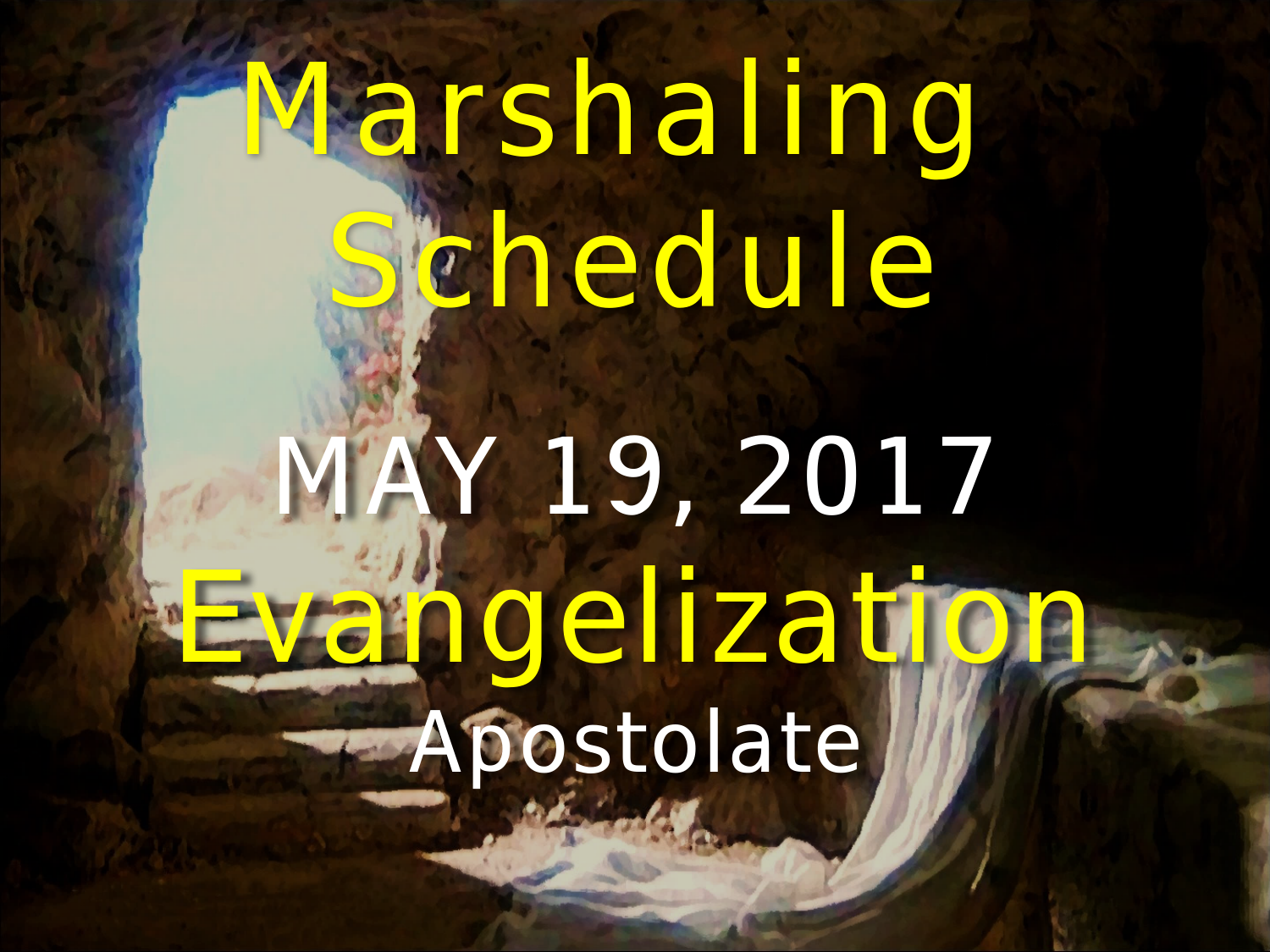

Marshaling
Schedule
MAY 19, 2017
Evangelization
Apostolate